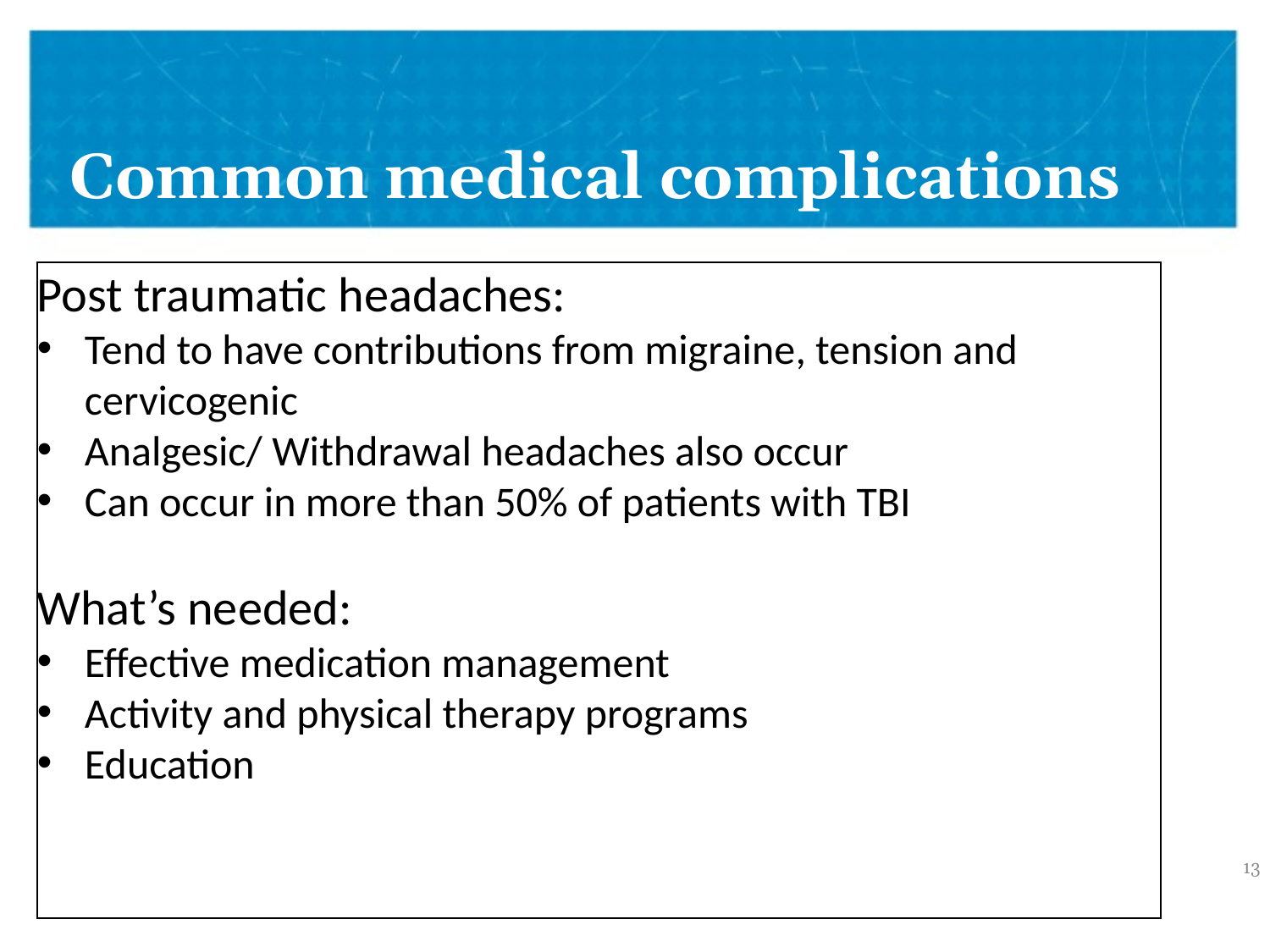

# Common medical complications
Post traumatic headaches:
Tend to have contributions from migraine, tension and cervicogenic
Analgesic/ Withdrawal headaches also occur
Can occur in more than 50% of patients with TBI

What’s needed:
Effective medication management
Activity and physical therapy programs
Education

13